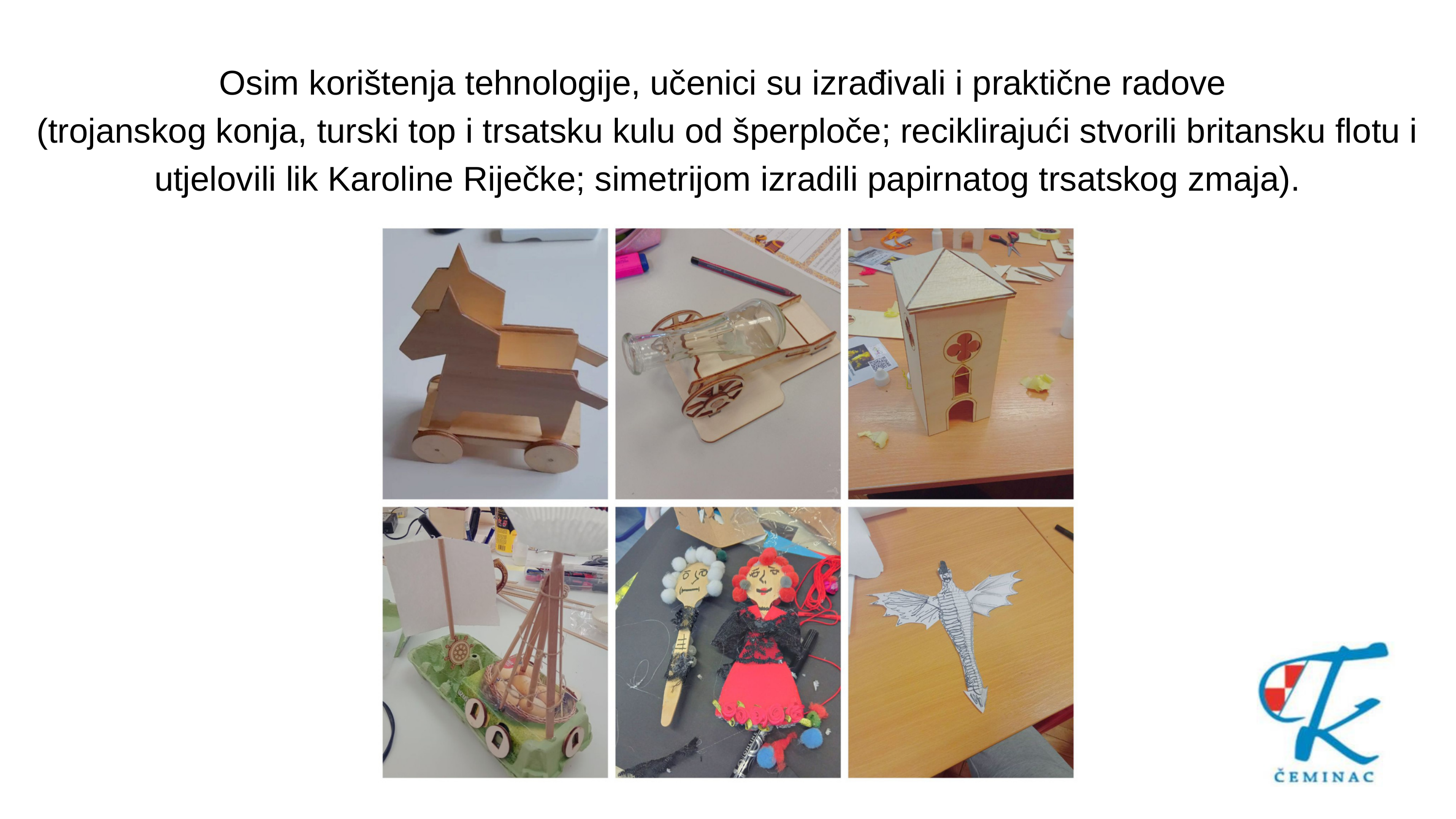

Osim korištenja tehnologije, učenici su izrađivali i praktične radove
(trojanskog konja, turski top i trsatsku kulu od šperploče; reciklirajući stvorili britansku flotu i utjelovili lik Karoline Riječke; simetrijom izradili papirnatog trsatskog zmaja).